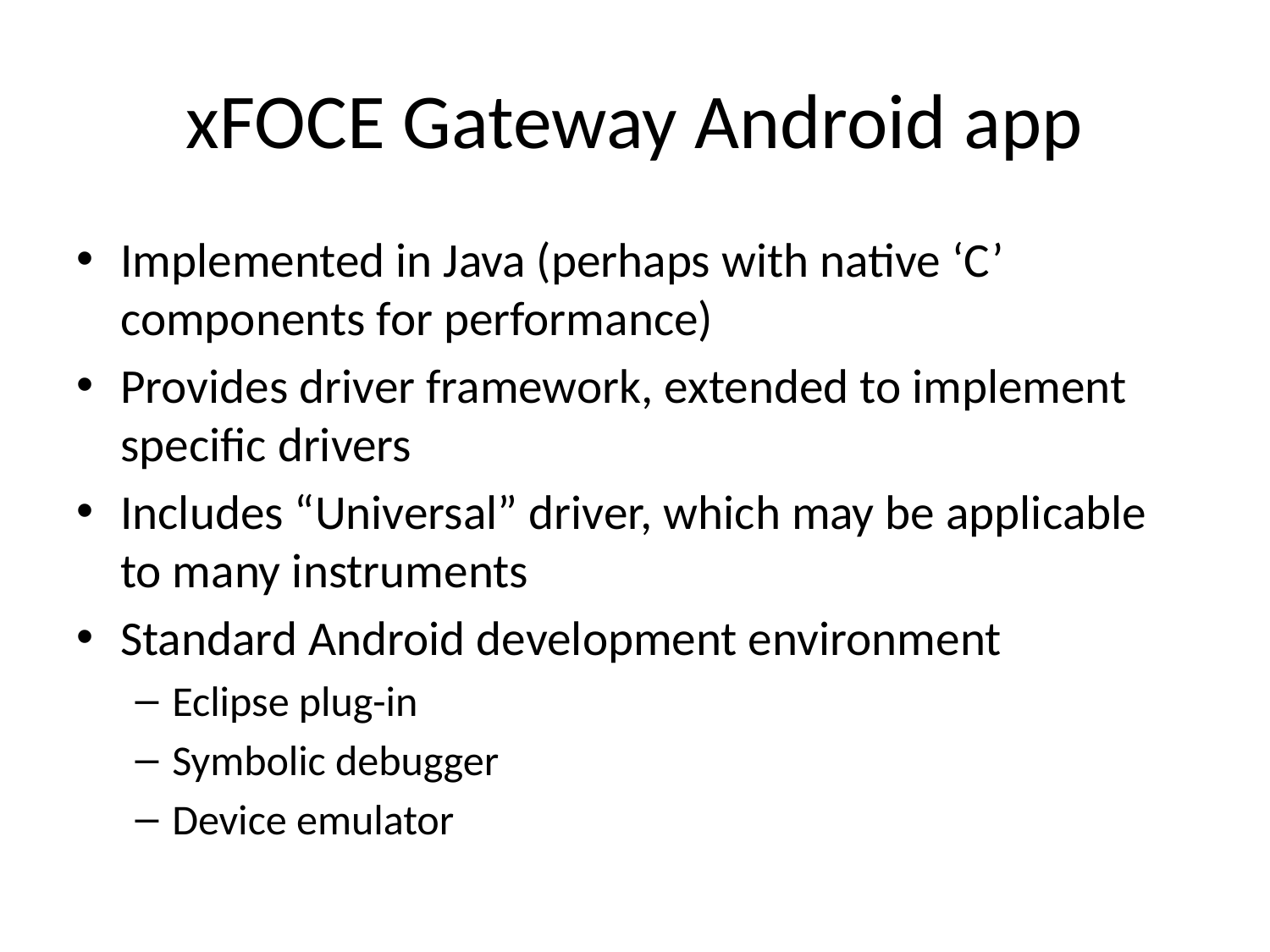

# xFOCE Gateway Android app
Implemented in Java (perhaps with native ‘C’ components for performance)
Provides driver framework, extended to implement specific drivers
Includes “Universal” driver, which may be applicable to many instruments
Standard Android development environment
Eclipse plug-in
Symbolic debugger
Device emulator